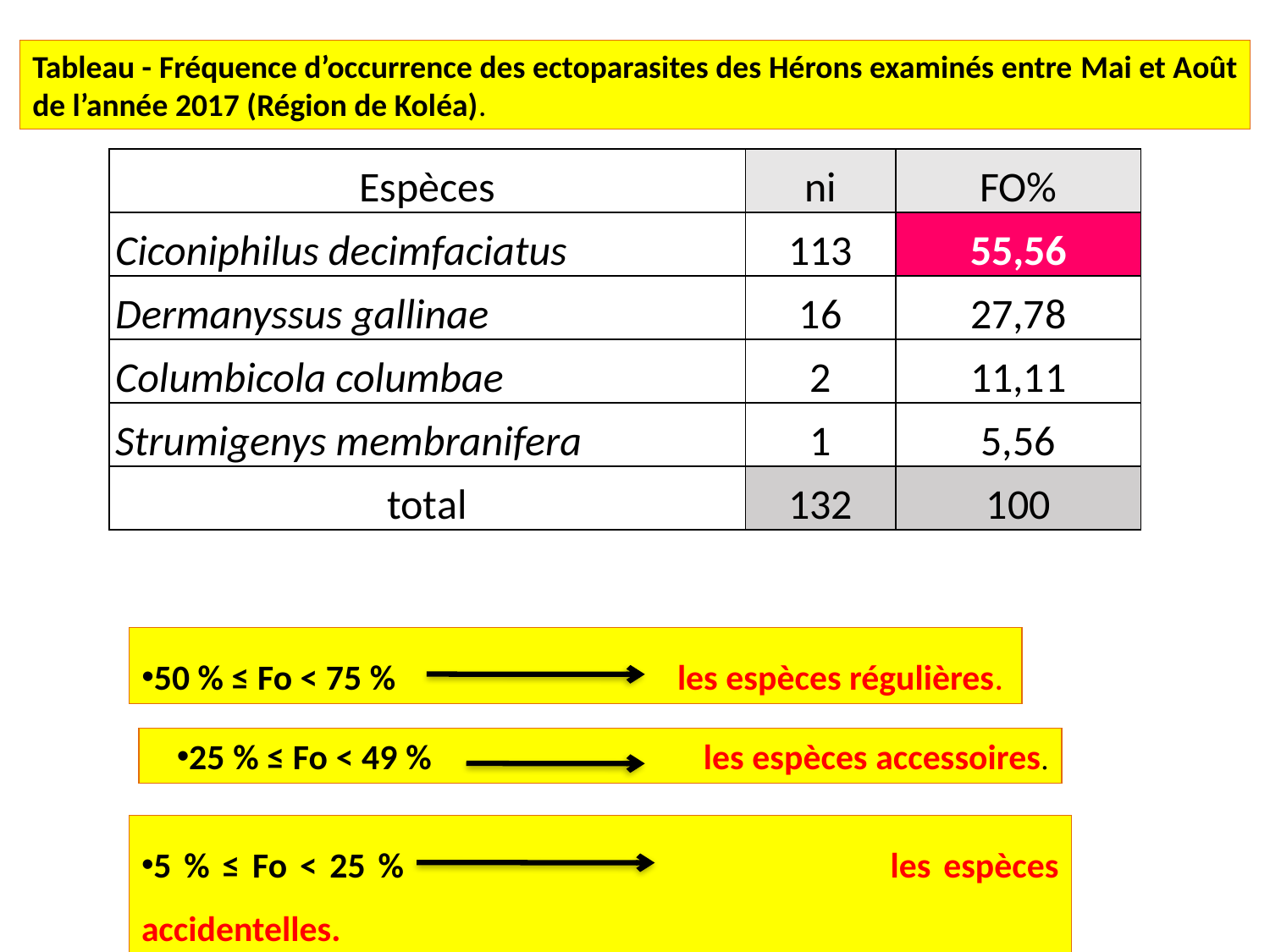

Tableau - Fréquence d’occurrence des ectoparasites des Hérons examinés entre Mai et Août de l’année 2017 (Région de Koléa).
| Espèces | ni | FO% |
| --- | --- | --- |
| Ciconiphilus decimfaciatus | 113 | 55,56 |
| Dermanyssus gallinae | 16 | 27,78 |
| Columbicola columbae | 2 | 11,11 |
| Strumigenys membranifera | 1 | 5,56 |
| total | 132 | 100 |
50 % ≤ Fo < 75 %                                   les espèces régulières.
25 % ≤ Fo < 49 %                                 les espèces accessoires.
5 % ≤ Fo < 25 %                                       les espèces accidentelles.